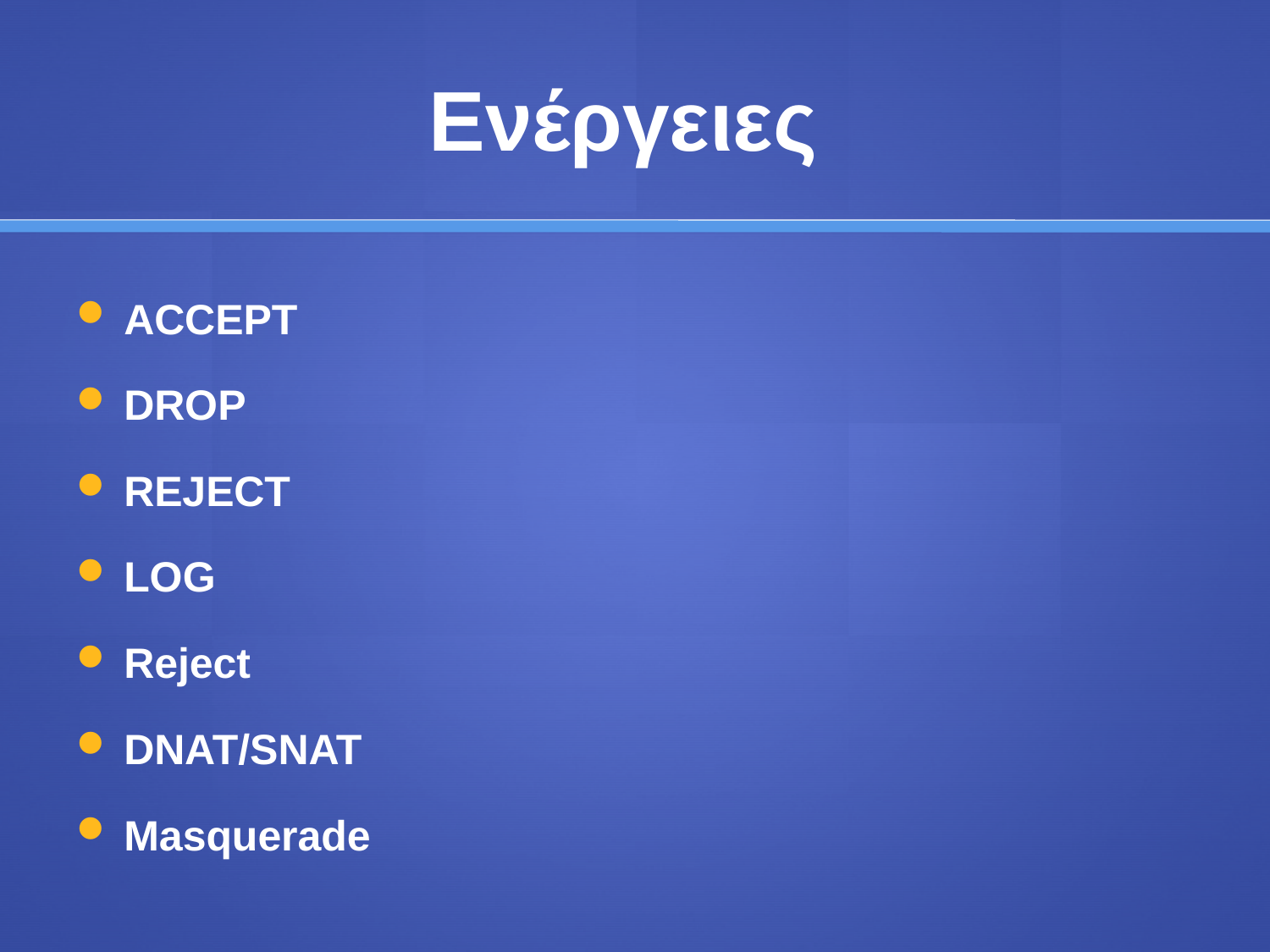

# Ενέργειες
ACCEPT
DROP
REJECT
LOG
Reject
DNAT/SNAT
Masquerade